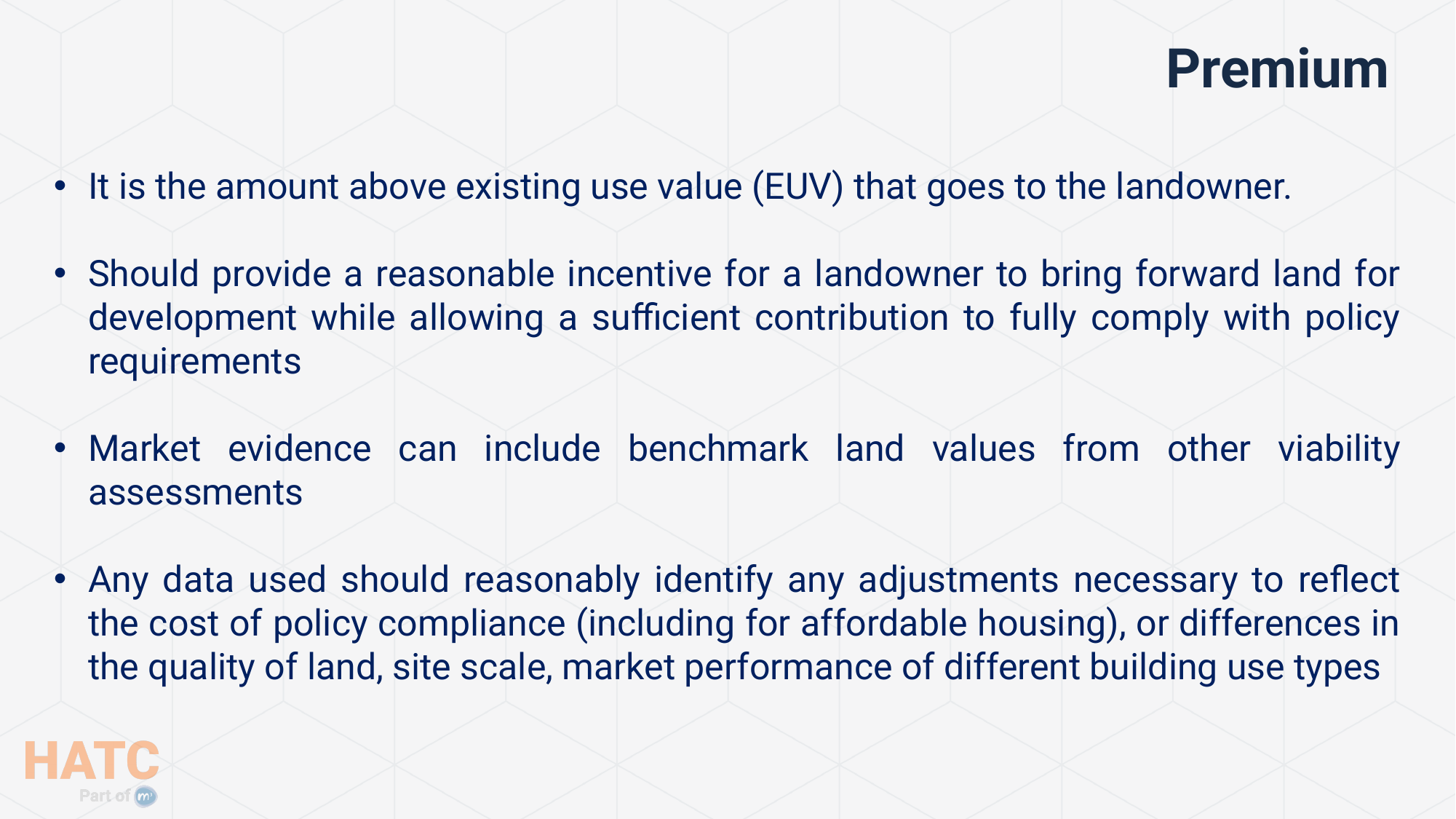

Premium
It is the amount above existing use value (EUV) that goes to the landowner.

Should provide a reasonable incentive for a landowner to bring forward land for development while allowing a sufficient contribution to fully comply with policy requirements

Market evidence can include benchmark land values from other viability assessments

Any data used should reasonably identify any adjustments necessary to reflect the cost of policy compliance (including for affordable housing), or differences in the quality of land, site scale, market performance of different building use types